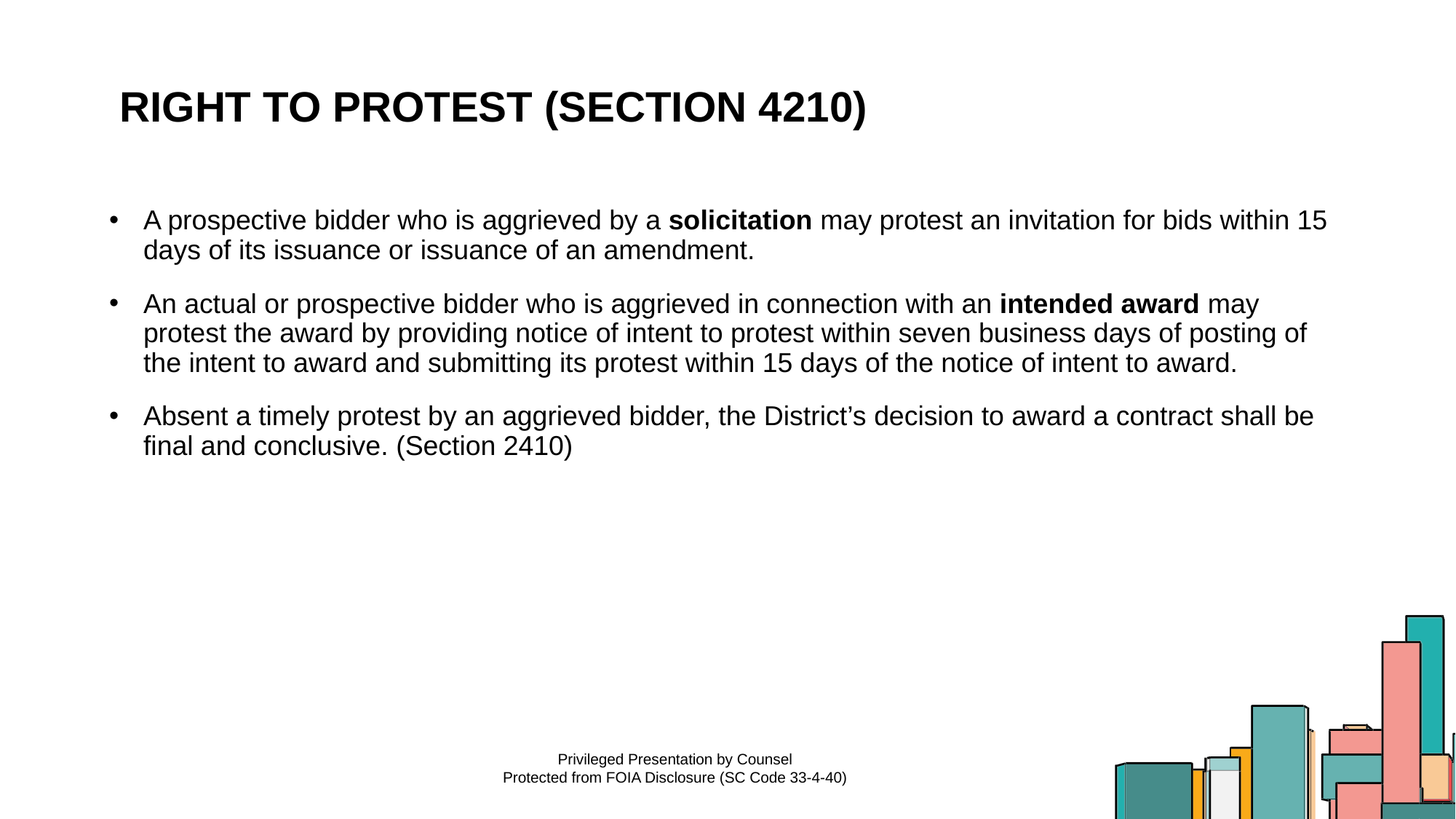

# RIGHT TO PROTEST (Section 4210)
A prospective bidder who is aggrieved by a solicitation may protest an invitation for bids within 15 days of its issuance or issuance of an amendment.
An actual or prospective bidder who is aggrieved in connection with an intended award may protest the award by providing notice of intent to protest within seven business days of posting of the intent to award and submitting its protest within 15 days of the notice of intent to award.
Absent a timely protest by an aggrieved bidder, the District’s decision to award a contract shall be final and conclusive. (Section 2410)

Privileged Presentation by Counsel
Protected from FOIA Disclosure (SC Code 33-4-40)